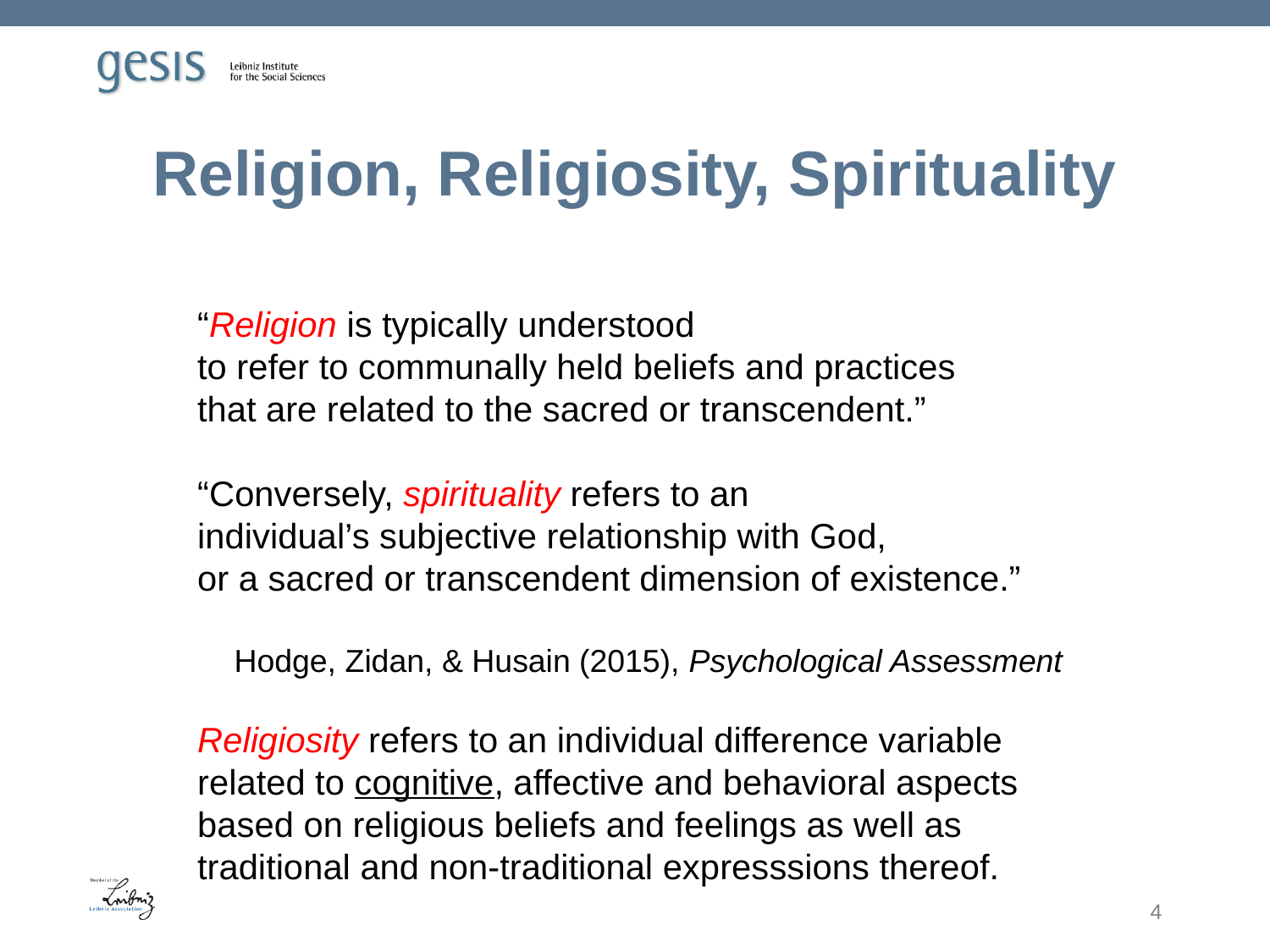

Religion, Religiosity, Spirituality
“Religion is typically understood
to refer to communally held beliefs and practices
that are related to the sacred or transcendent.”
“Conversely, spirituality refers to an
individual’s subjective relationship with God,
or a sacred or transcendent dimension of existence.”

Hodge, Zidan, & Husain (2015), Psychological Assessment

Religiosity refers to an individual difference variable related to cognitive, affective and behavioral aspects based on religious beliefs and feelings as well as traditional and non-traditional expresssions thereof.

4